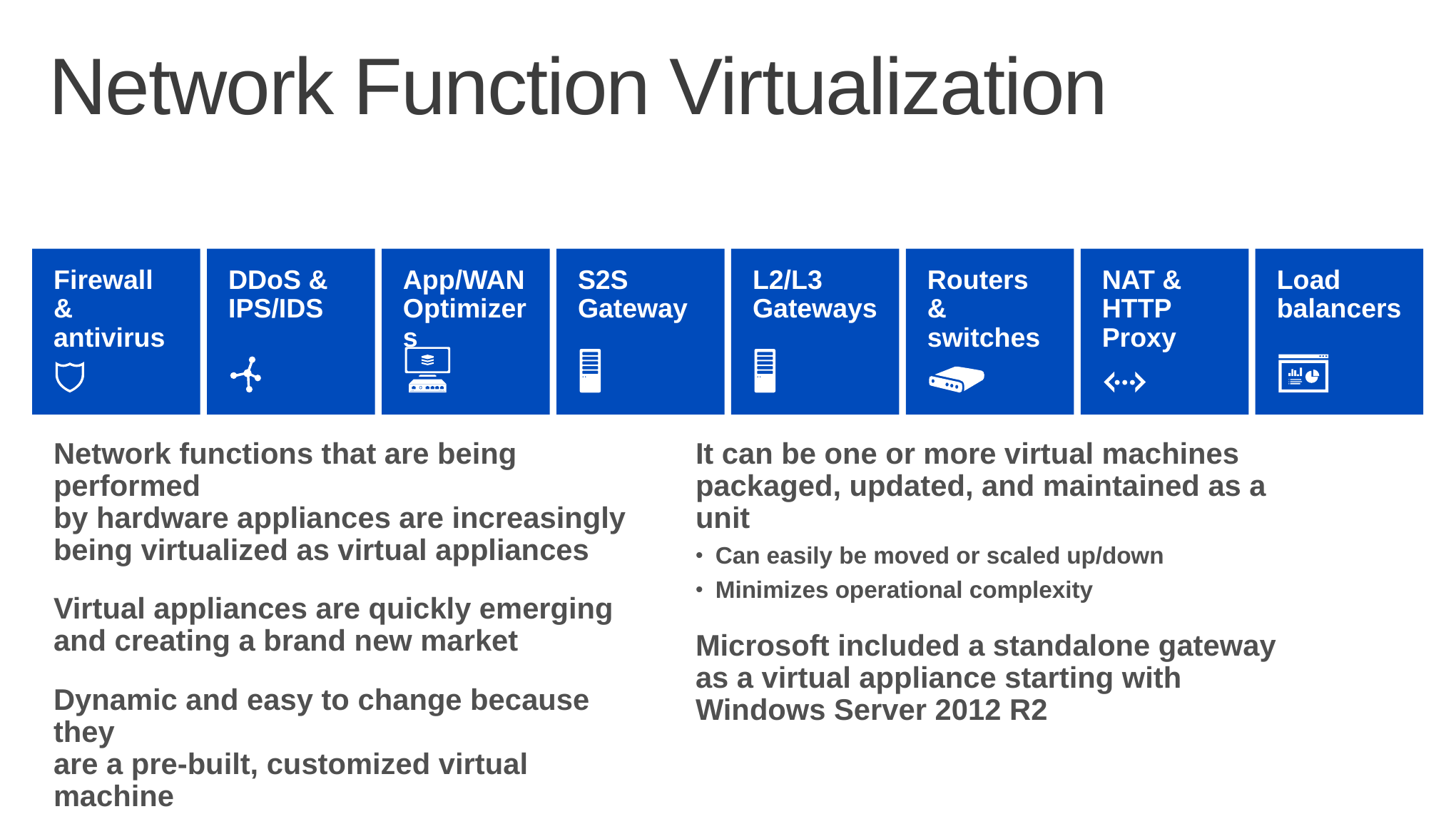

# Network Function Virtualization
Firewall & antivirus

DDoS & IPS/IDS

App/WAN Optimizers

S2S Gateway

L2/L3 Gateways

Routers & switches

NAT & HTTP Proxy

Load balancers

Network functions that are being performed
by hardware appliances are increasingly being virtualized as virtual appliances
Virtual appliances are quickly emerging and creating a brand new market
Dynamic and easy to change because they
are a pre-built, customized virtual machine
It can be one or more virtual machines packaged, updated, and maintained as a unit
Can easily be moved or scaled up/down
Minimizes operational complexity
Microsoft included a standalone gateway
as a virtual appliance starting with
Windows Server 2012 R2